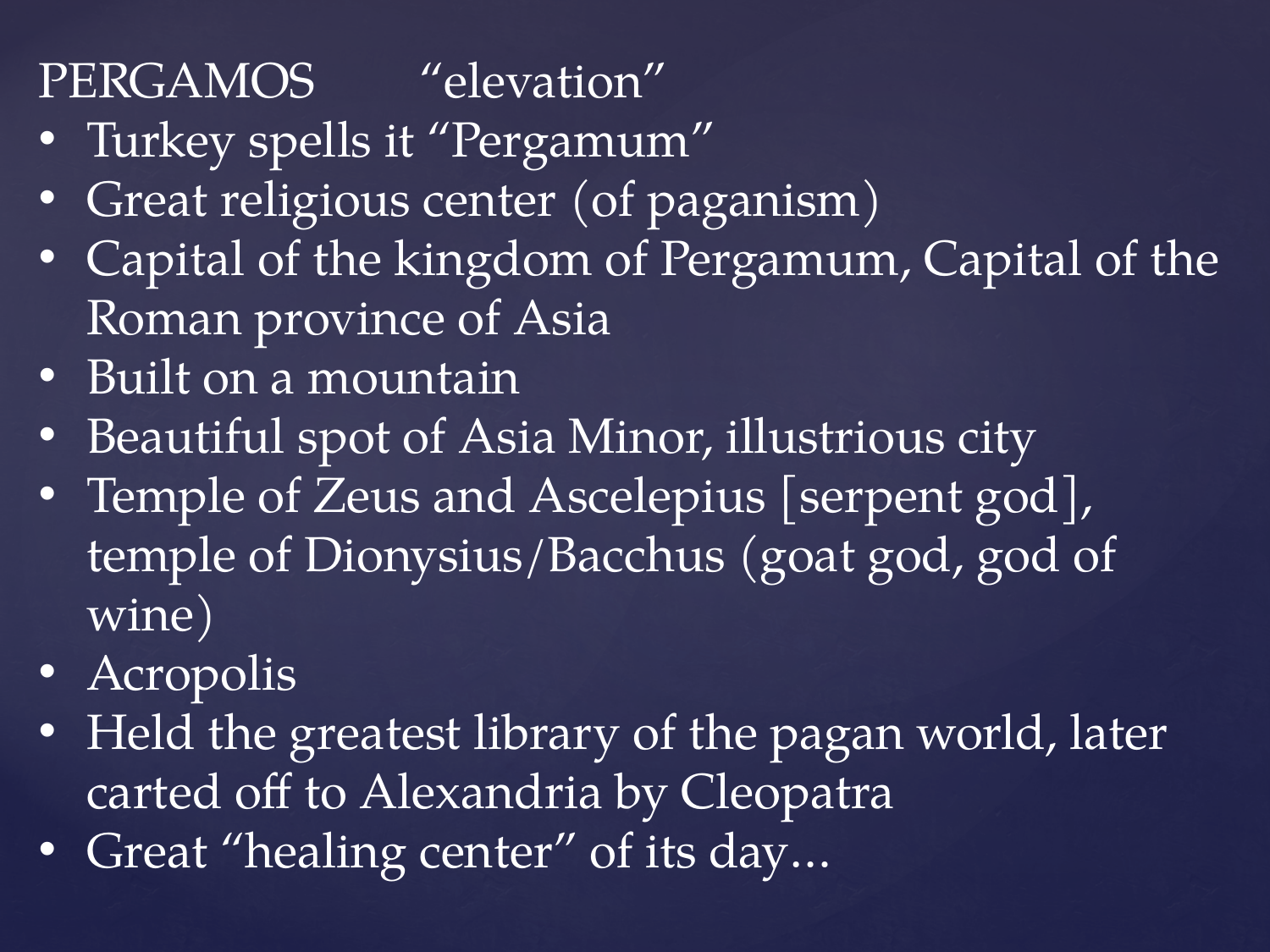

PERGAMOS	“elevation”
Turkey spells it “Pergamum”
Great religious center (of paganism)
Capital of the kingdom of Pergamum, Capital of the Roman province of Asia
Built on a mountain
Beautiful spot of Asia Minor, illustrious city
Temple of Zeus and Ascelepius [serpent god], temple of Dionysius/Bacchus (goat god, god of wine)
Acropolis
Held the greatest library of the pagan world, later carted off to Alexandria by Cleopatra
Great “healing center” of its day…